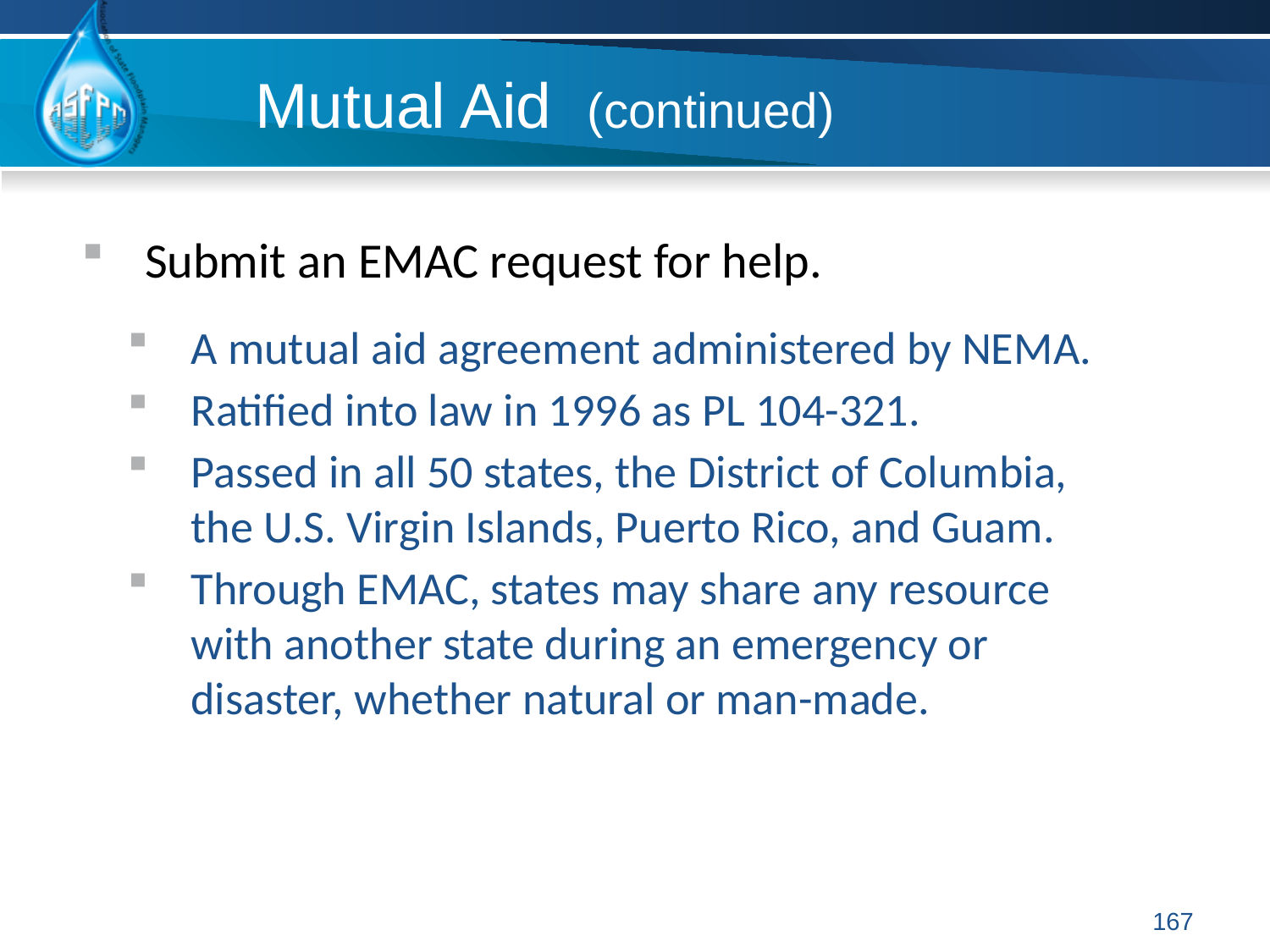

Mutual Aid  (continued)

Submit an EMAC request for help.

A mutual aid agreement administered by NEMA.
Ratified into law in 1996 as PL 104-321.
Passed in all 50 states, the District of Columbia, the U.S. Virgin Islands, Puerto Rico, and Guam.
Through EMAC, states may share any resource with another state during an emergency or disaster, whether natural or man-made.

167